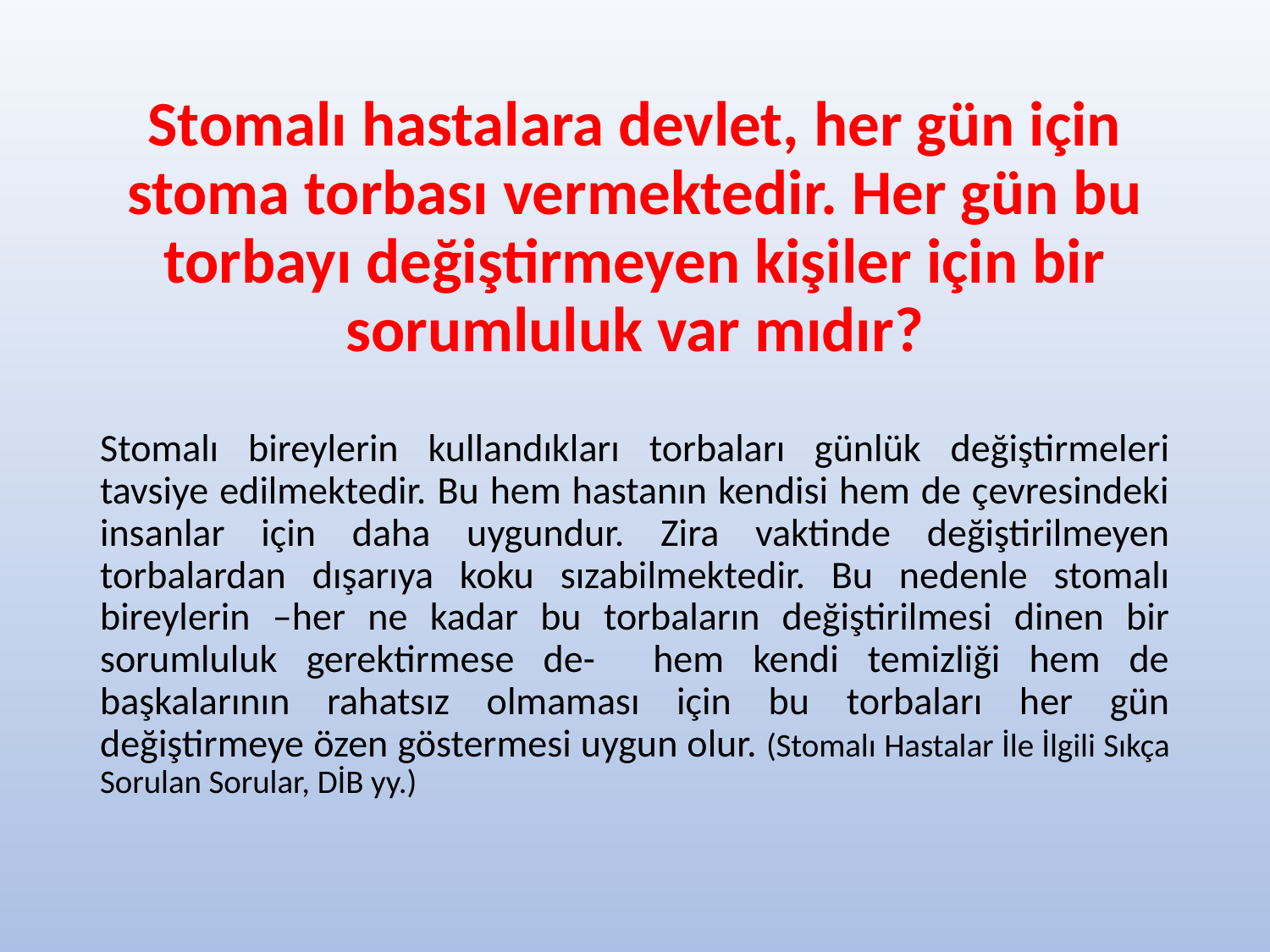

# Stomalı hastalara devlet, her gün için stoma torbası vermektedir. Her gün bu torbayı değiştirmeyen kişiler için bir sorumluluk var mıdır?

Stomalı bireylerin kullandıkları torbaları günlük değiştirmeleri tavsiye edilmektedir. Bu hem hastanın kendisi hem de çevresindeki insanlar için daha uygundur. Zira vaktinde değiştirilmeyen torbalardan dışarıya koku sızabilmektedir. Bu nedenle stomalı bireylerin –her ne kadar bu torbaların değiştirilmesi dinen bir sorumluluk gerektirmese de-  hem kendi temizliği hem de başkalarının rahatsız olmaması için bu torbaları her gün değiştirmeye özen göstermesi uygun olur. (Stomalı Hastalar İle İlgili Sıkça Sorulan Sorular, DİB yy.)